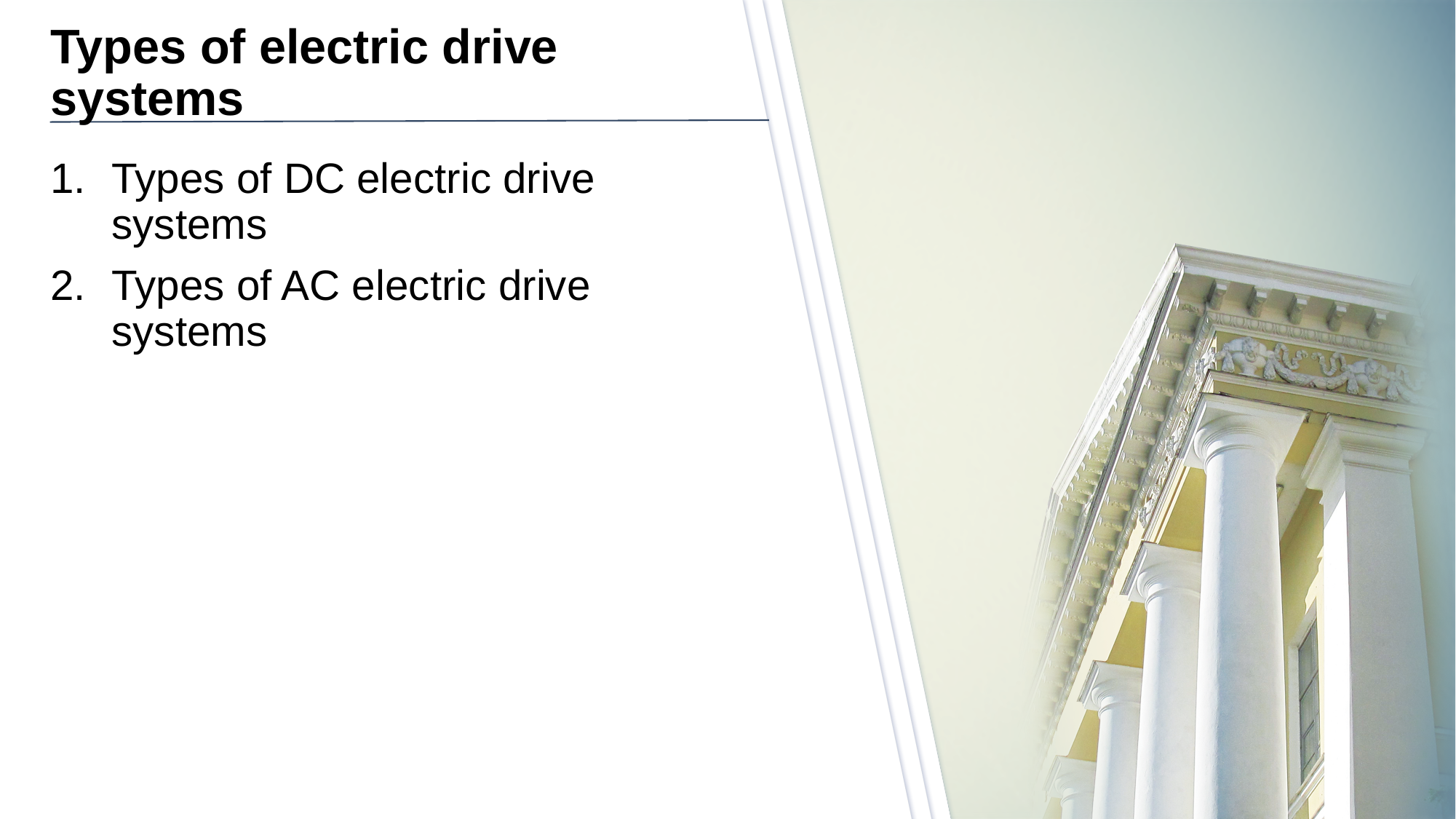

# Types of electric drive systems

Types of DC electric drive systems
Types of AC electric drive systems